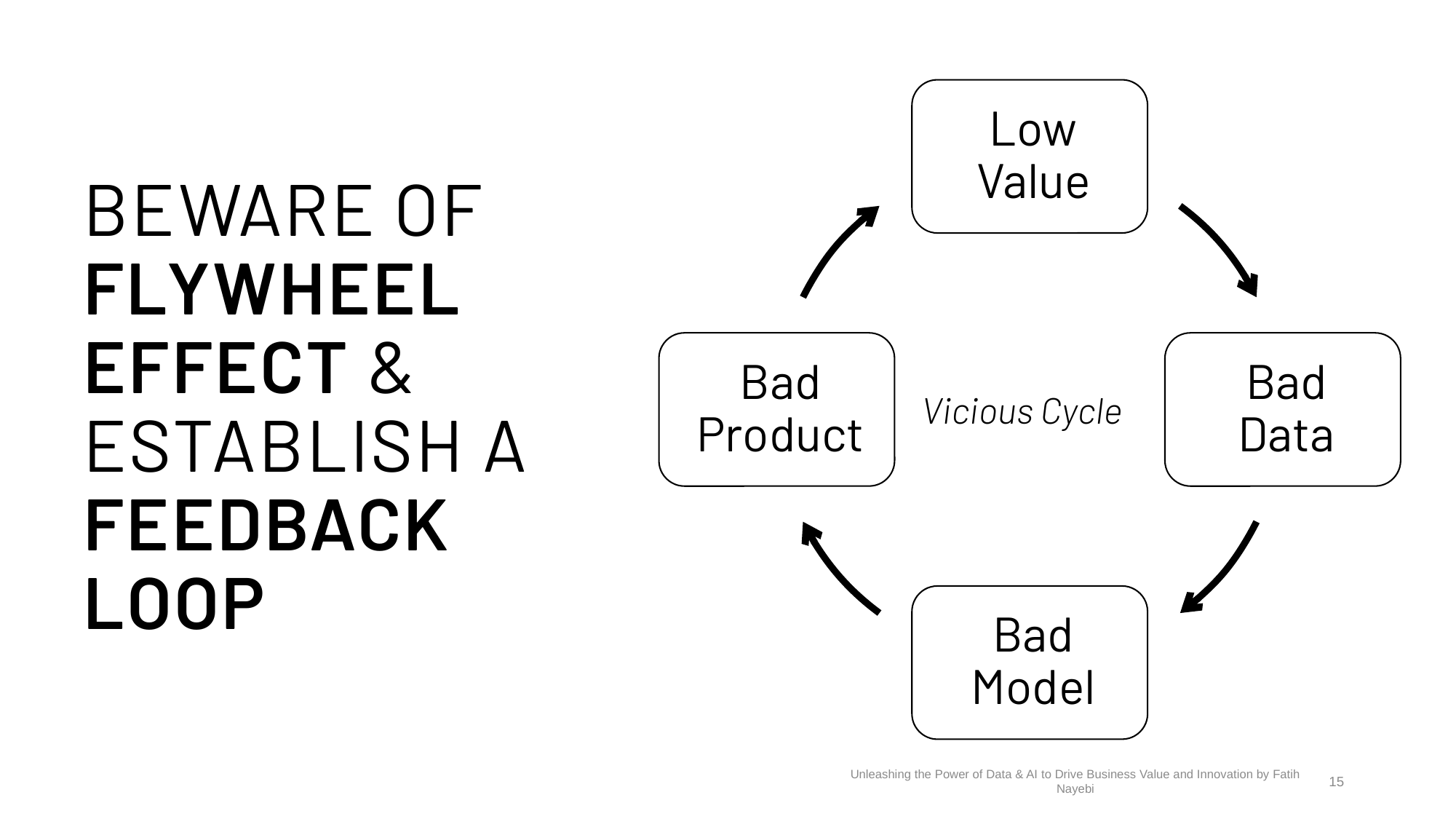

Low Value
Bad Data
Bad Model
Bad Product
# Beware of Flywheel Effect & Establish a Feedback Loop
Vicious Cycle
15
Unleashing the Power of Data & AI to Drive Business Value and Innovation by Fatih Nayebi